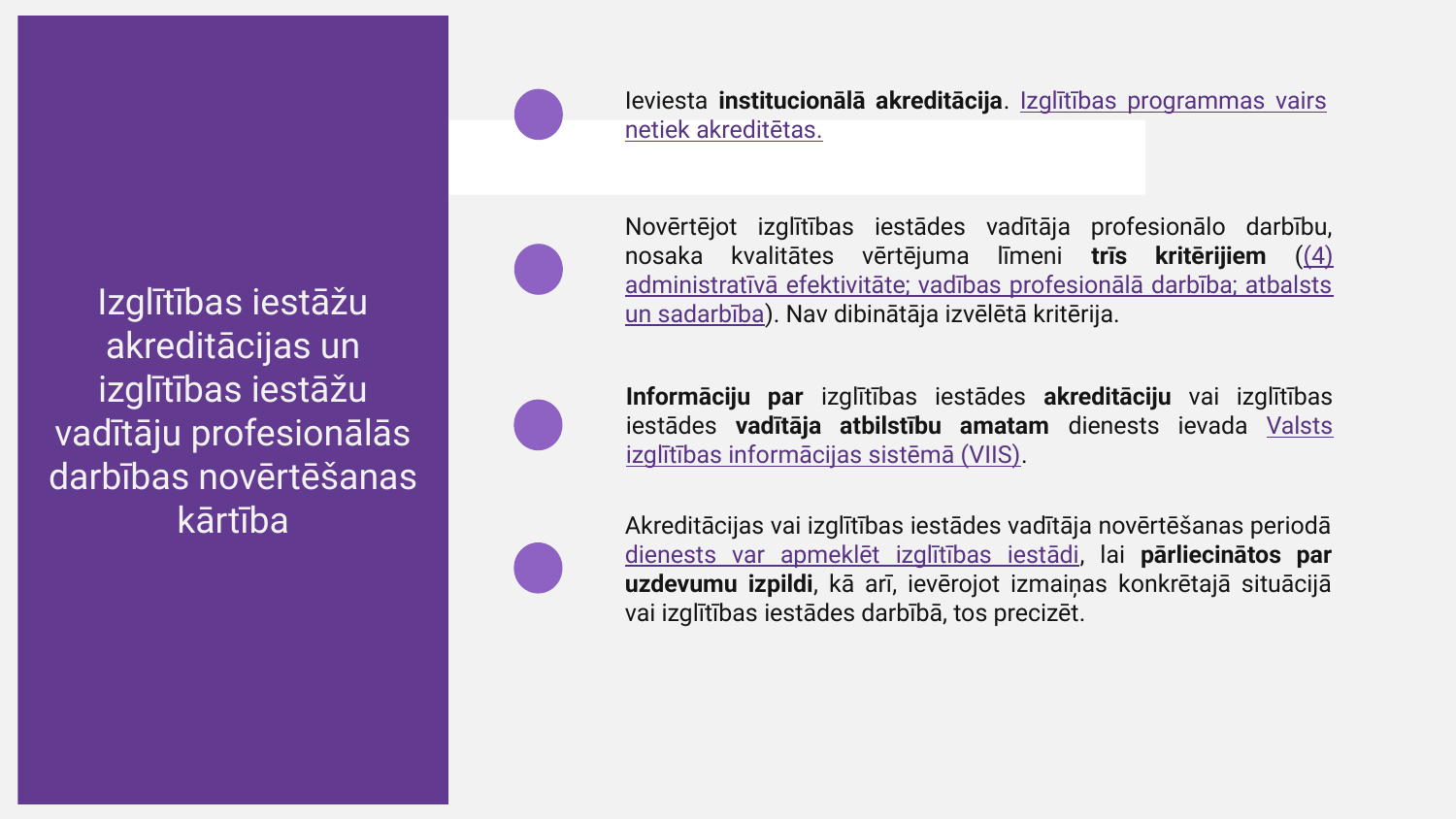

Izglītības iestāžu akreditācijas un izglītības iestāžu vadītāju profesionālās darbības novērtēšanas kārtība
Ieviesta institucionālā akreditācija. Izglītības programmas vairs netiek akreditētas.

Novērtējot izglītības iestādes vadītāja profesionālo darbību, nosaka kvalitātes vērtējuma līmeni trīs kritērijiem ((4) administratīvā efektivitāte; vadības profesionālā darbība; atbalsts un sadarbība). Nav dibinātāja izvēlētā kritērija.

Informāciju par izglītības iestādes akreditāciju vai izglītības iestādes vadītāja atbilstību amatam dienests ievada Valsts izglītības informācijas sistēmā (VIIS).

Akreditācijas vai izglītības iestādes vadītāja novērtēšanas periodā dienests var apmeklēt izglītības iestādi, lai pārliecinātos par uzdevumu izpildi, kā arī, ievērojot izmaiņas konkrētajā situācijā vai izglītības iestādes darbībā, tos precizēt.